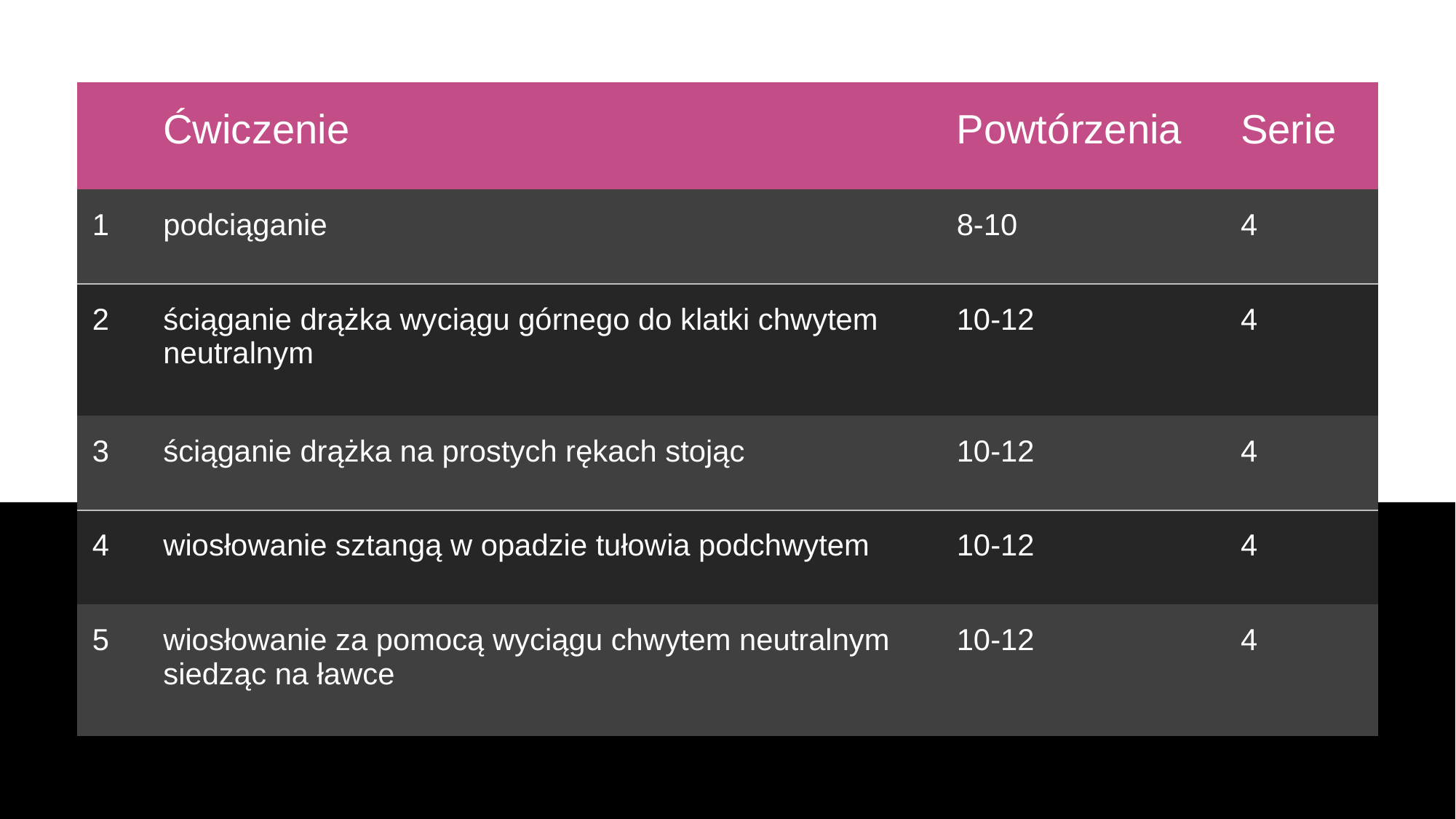

|  | Ćwiczenie | Powtórzenia | Serie |
| --- | --- | --- | --- |
| 1 | podciąganie | 8-10 | 4 |
| 2 | ściąganie drążka wyciągu górnego do klatki chwytem neutralnym | 10-12 | 4 |
| 3 | ściąganie drążka na prostych rękach stojąc | 10-12 | 4 |
| 4 | wiosłowanie sztangą w opadzie tułowia podchwytem | 10-12 | 4 |
| 5 | wiosłowanie za pomocą wyciągu chwytem neutralnym siedząc na ławce | 10-12 | 4 |